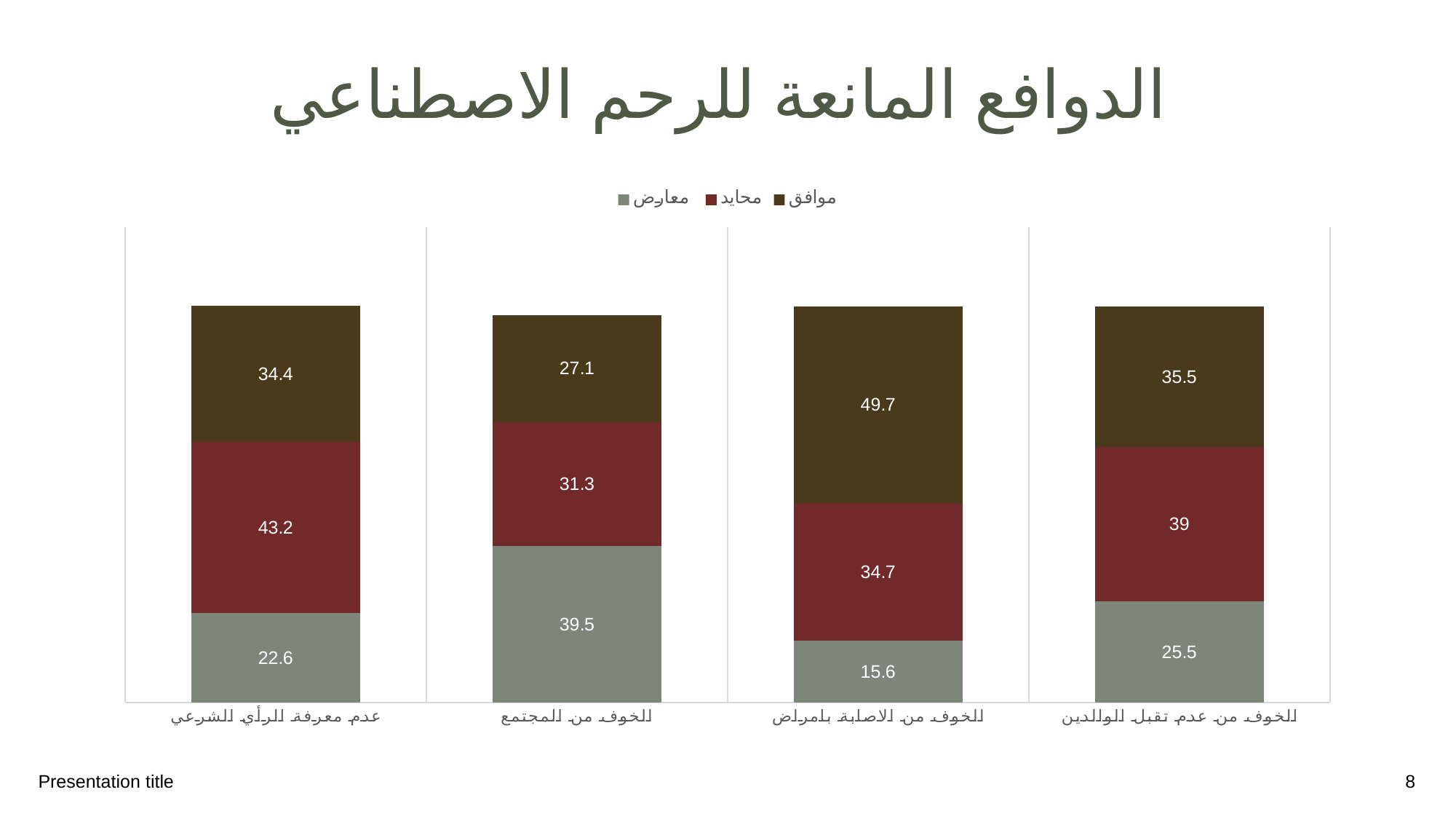

# الدوافع المانعة للرحم الاصطناعي

### Chart

| Category | معارض  | محايد | موافق |
|---|---|---|---|
| عدم معرفة الرأي الشرعي | 22.6 | 43.2 | 34.4 |
| الخوف من المجتمع | 39.5 | 31.3 | 27.1 |
| الخوف من الاصابة بامراض | 15.6 | 34.7 | 49.7 |
| الخوف من عدم تقبل الوالدين | 25.5 | 39.0 | 35.5 |
Presentation title
8